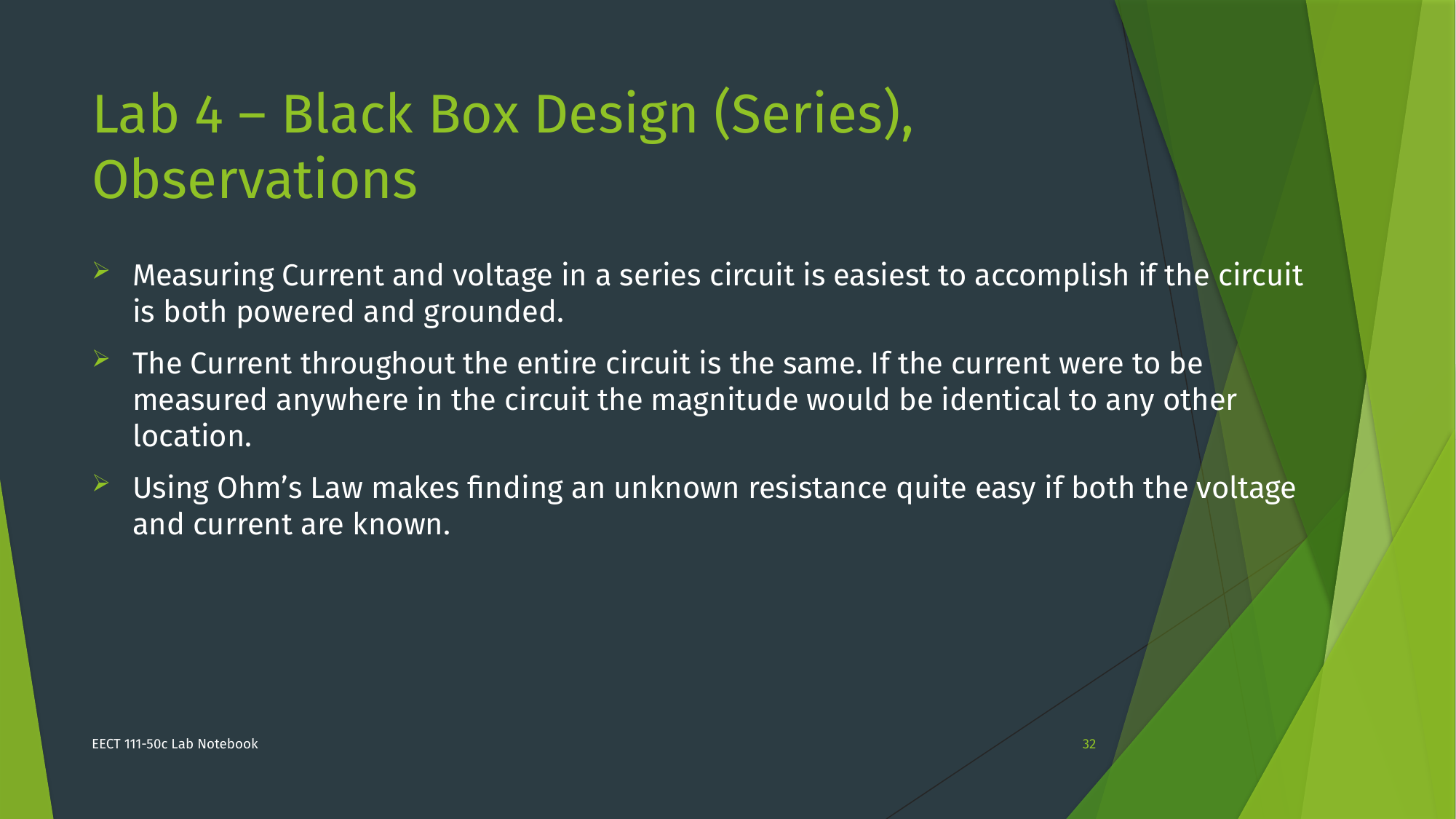

# Lab 4 – Black Box Design (Series), Observations
Measuring Current and voltage in a series circuit is easiest to accomplish if the circuit is both powered and grounded.
The Current throughout the entire circuit is the same. If the current were to be measured anywhere in the circuit the magnitude would be identical to any other location.
Using Ohm’s Law makes finding an unknown resistance quite easy if both the voltage and current are known.
EECT 111-50c Lab Notebook
32